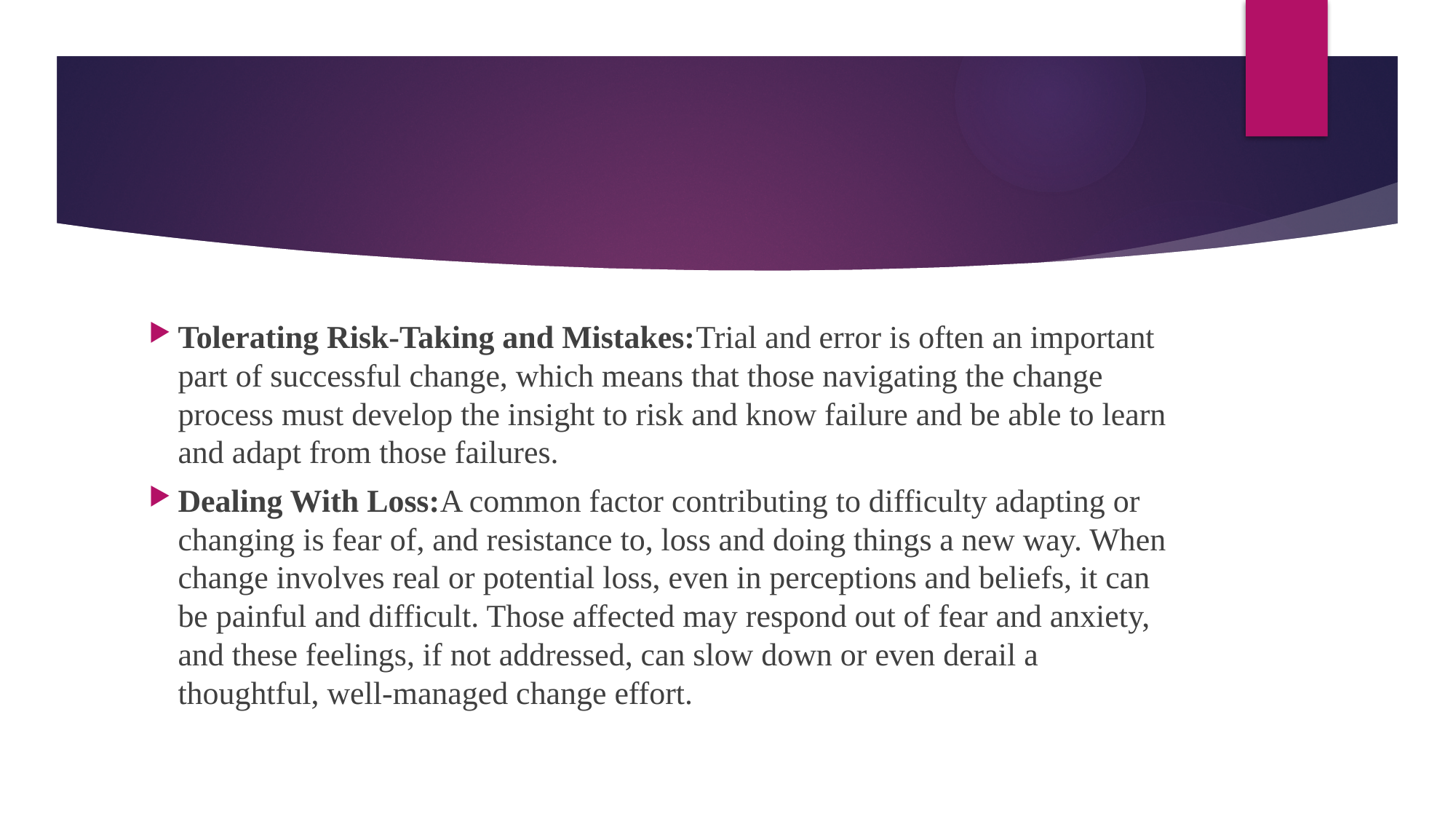

#
Tolerating Risk-Taking and Mistakes:Trial and error is often an important part of successful change, which means that those navigating the change process must develop the insight to risk and know failure and be able to learn and adapt from those failures.
Dealing With Loss:A common factor contributing to difficulty adapting or changing is fear of, and resistance to, loss and doing things a new way. When change involves real or potential loss, even in perceptions and beliefs, it can be painful and difficult. Those affected may respond out of fear and anxiety, and these feelings, if not addressed, can slow down or even derail a thoughtful, well-managed change effort.